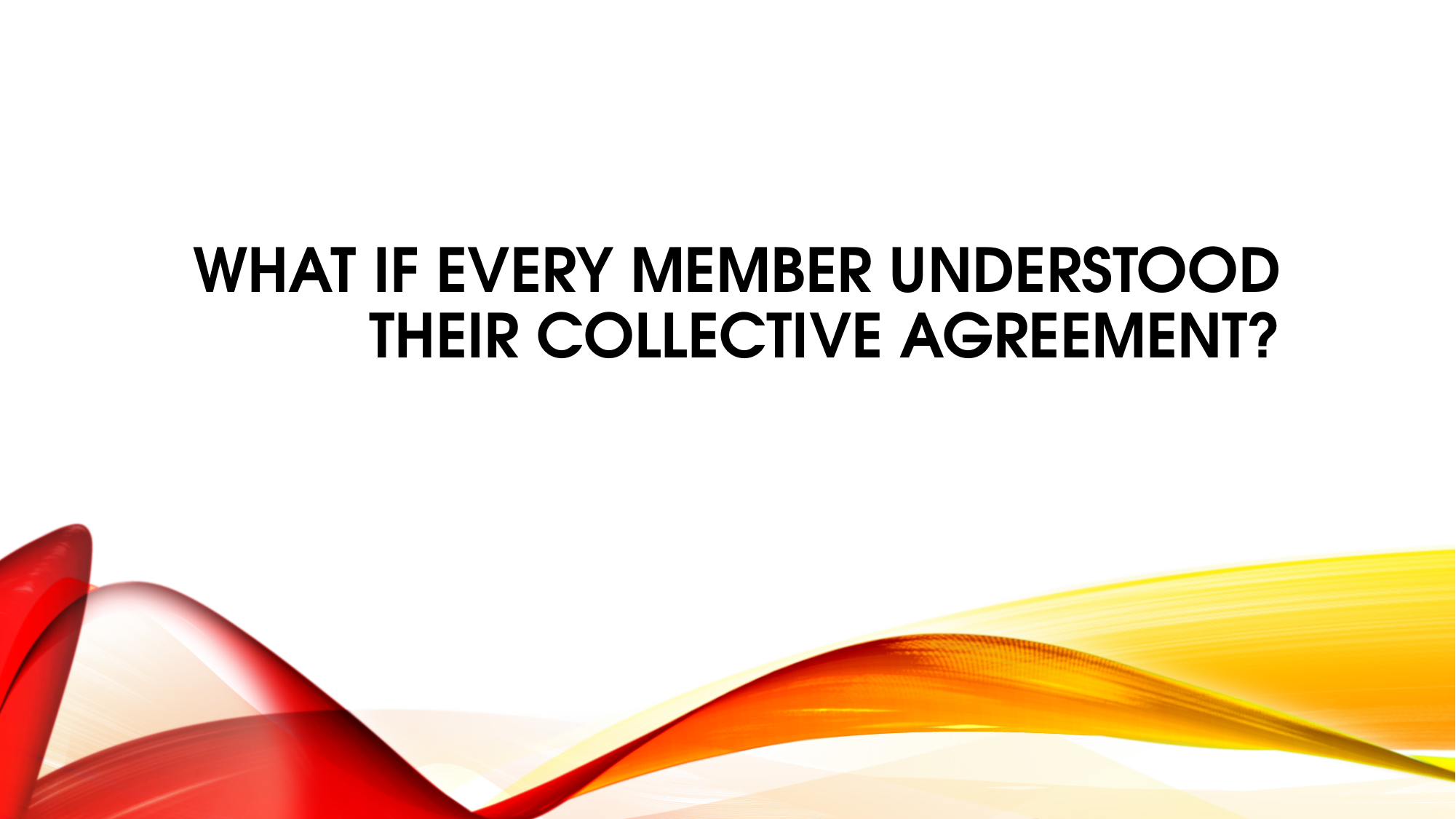

# What if every member understood their collective agreement?